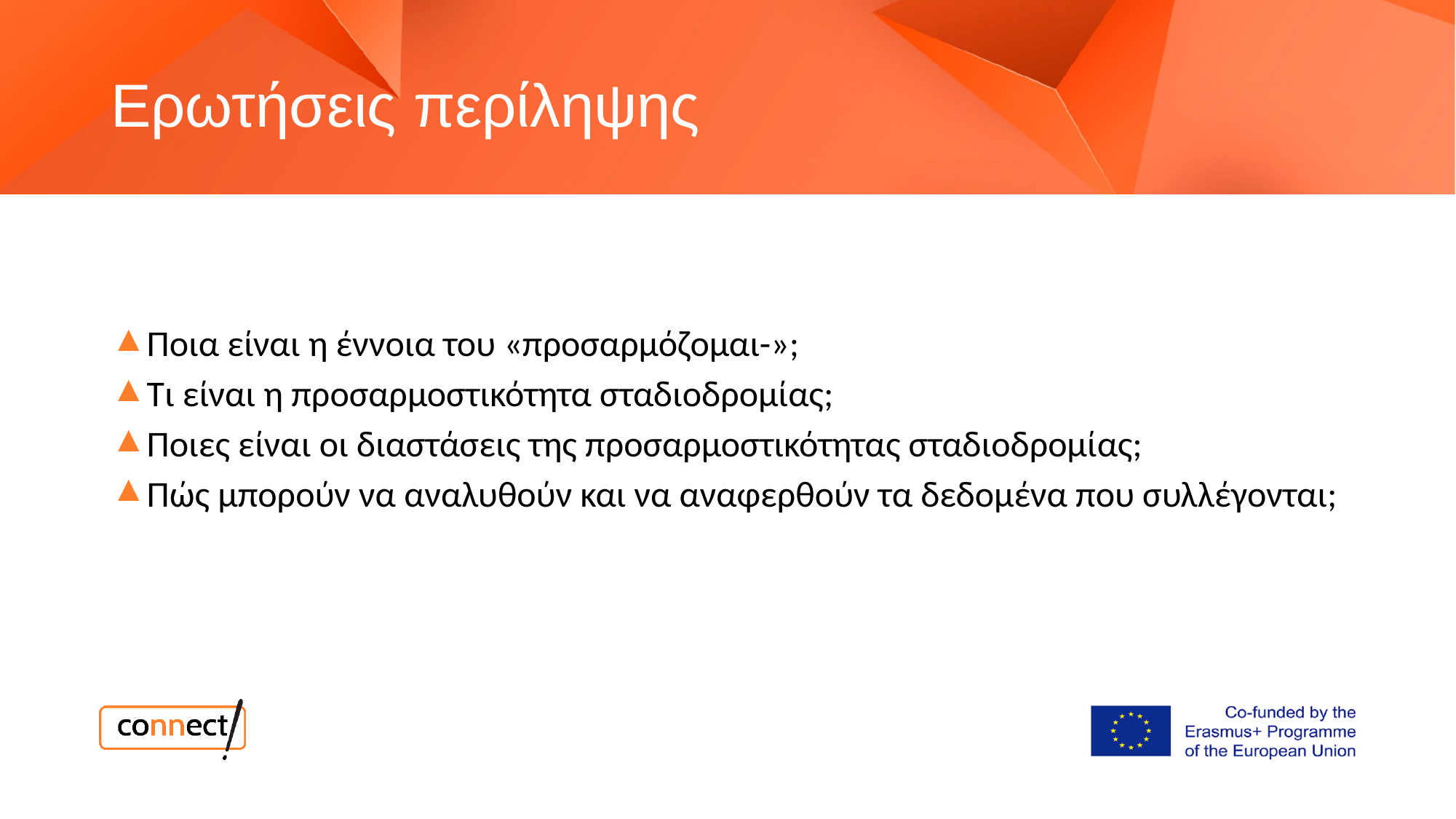

# Ερωτήσεις περίληψης
Ποια είναι η έννοια του «προσαρμόζομαι-»;
Τι είναι η προσαρμοστικότητα σταδιοδρομίας;
Ποιες είναι οι διαστάσεις της προσαρμοστικότητας σταδιοδρομίας;
Πώς μπορούν να αναλυθούν και να αναφερθούν τα δεδομένα που συλλέγονται;